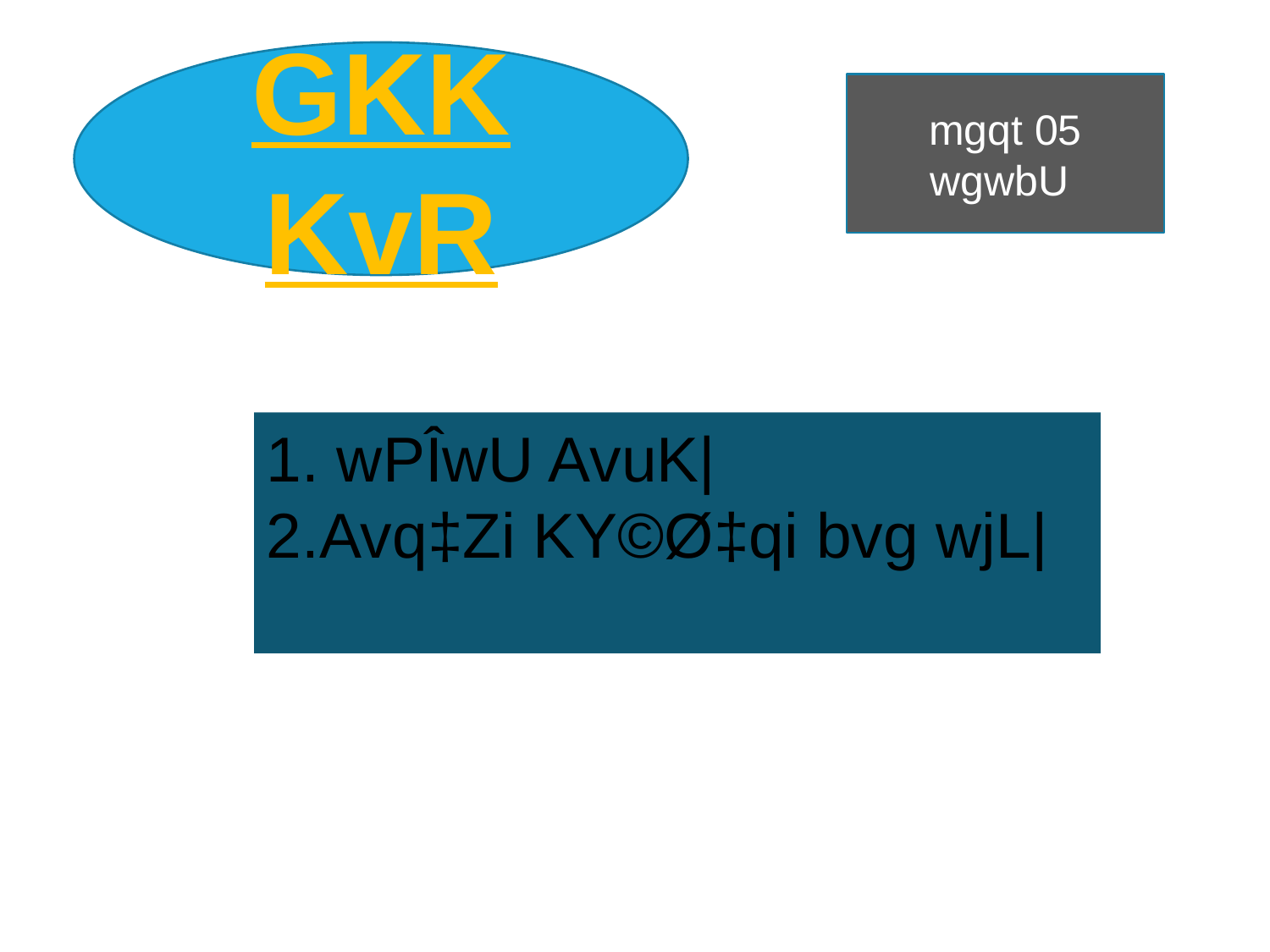

GKK KvR
mgqt 05 wgwbU
 wPÎwU AvuK|
Avq‡Zi KY©Ø‡qi bvg wjL|